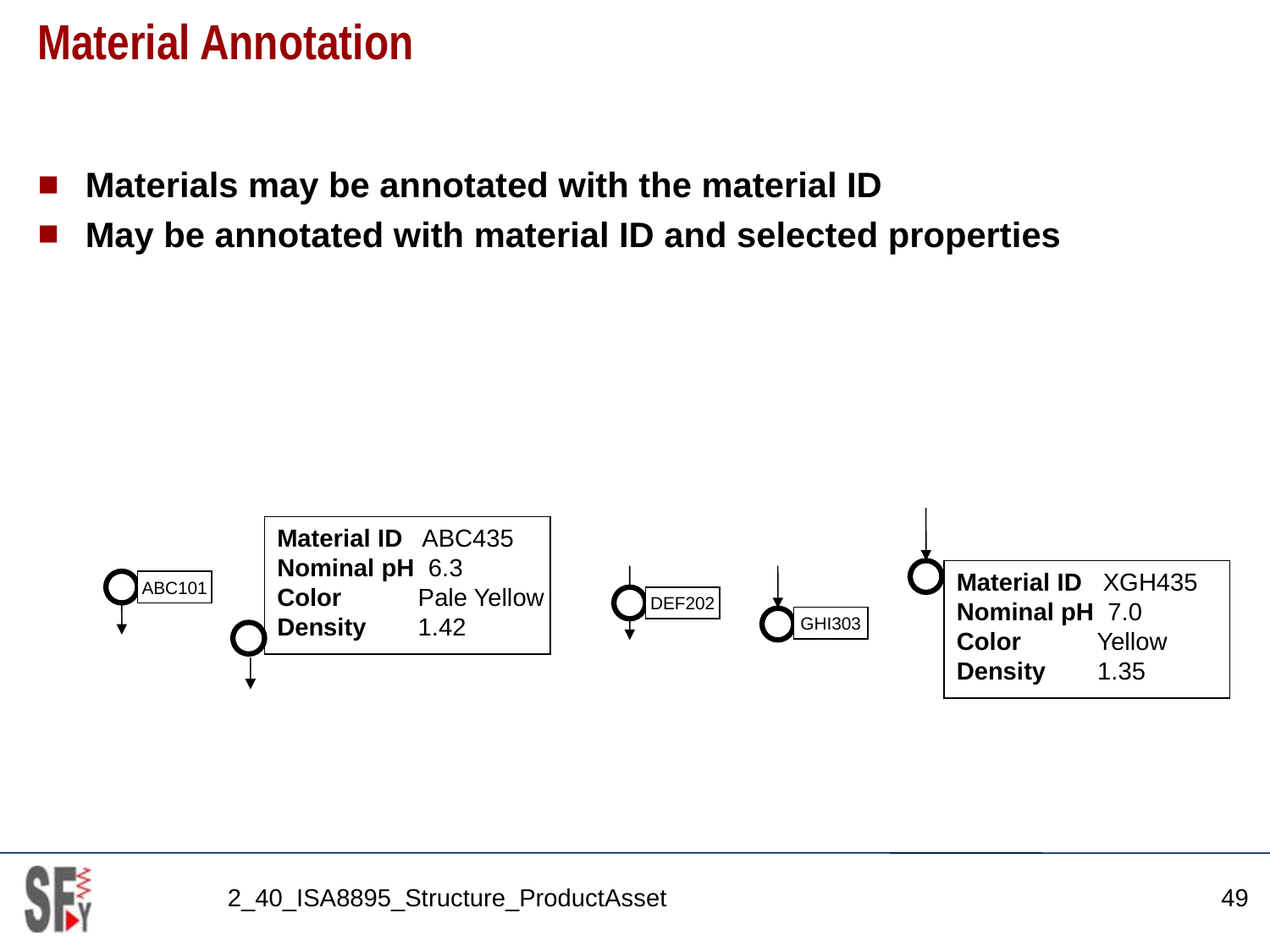

# Material Annotation
Materials may be annotated with the material ID
May be annotated with material ID and selected properties

Material ID   XGH435
Nominal pH  7.0
Color	  Yellow
Density	  1.35
Material ID   ABC435
Nominal pH  6.3
Color	  Pale Yellow
Density	  1.42

DEF202

GHI303

ABC101
2_40_ISA8895_Structure_ProductAsset
49